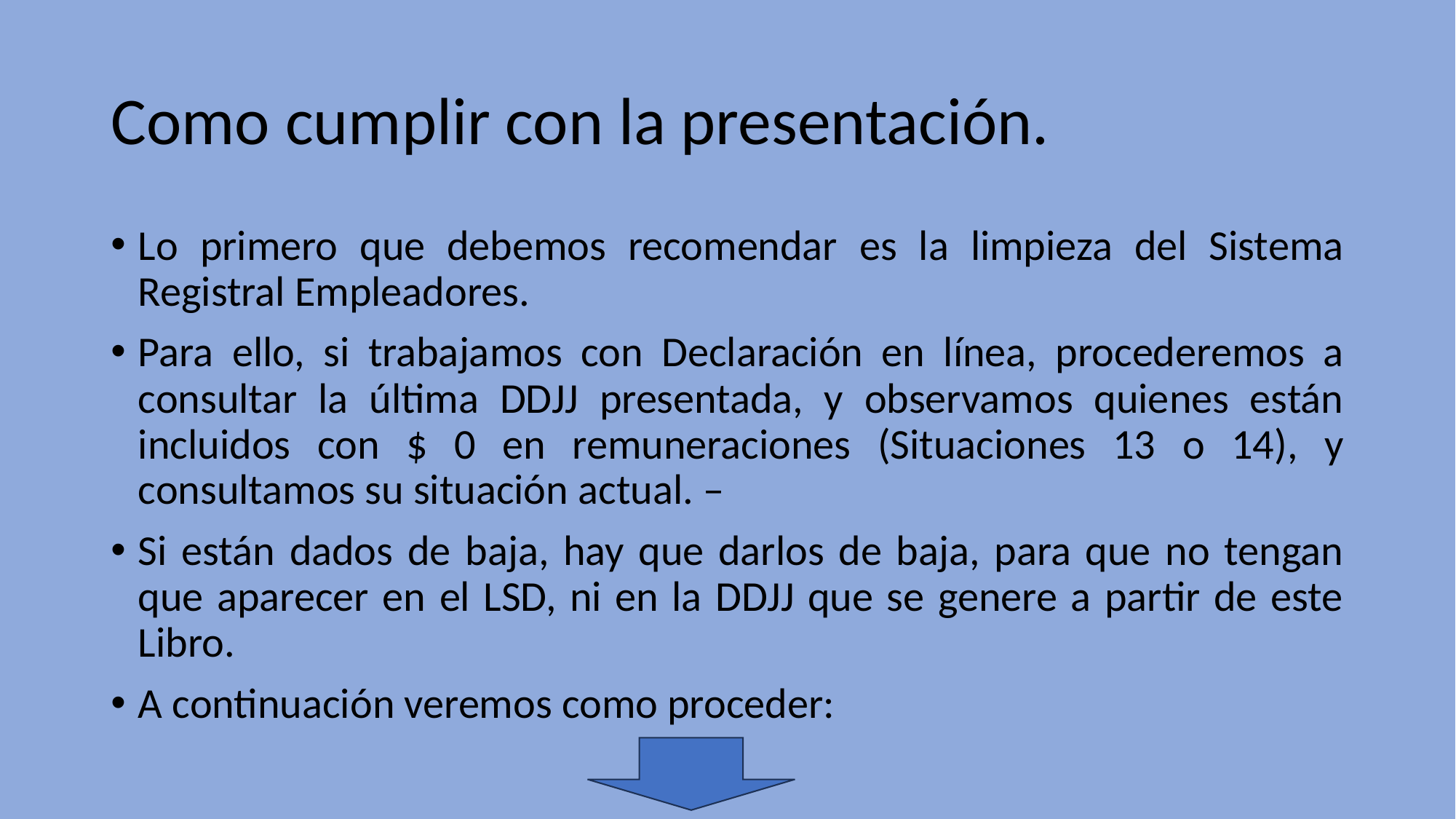

# Como cumplir con la presentación.
Lo primero que debemos recomendar es la limpieza del Sistema Registral Empleadores.
Para ello, si trabajamos con Declaración en línea, procederemos a consultar la última DDJJ presentada, y observamos quienes están incluidos con $ 0 en remuneraciones (Situaciones 13 o 14), y consultamos su situación actual. –
Si están dados de baja, hay que darlos de baja, para que no tengan que aparecer en el LSD, ni en la DDJJ que se genere a partir de este Libro.
A continuación veremos como proceder: